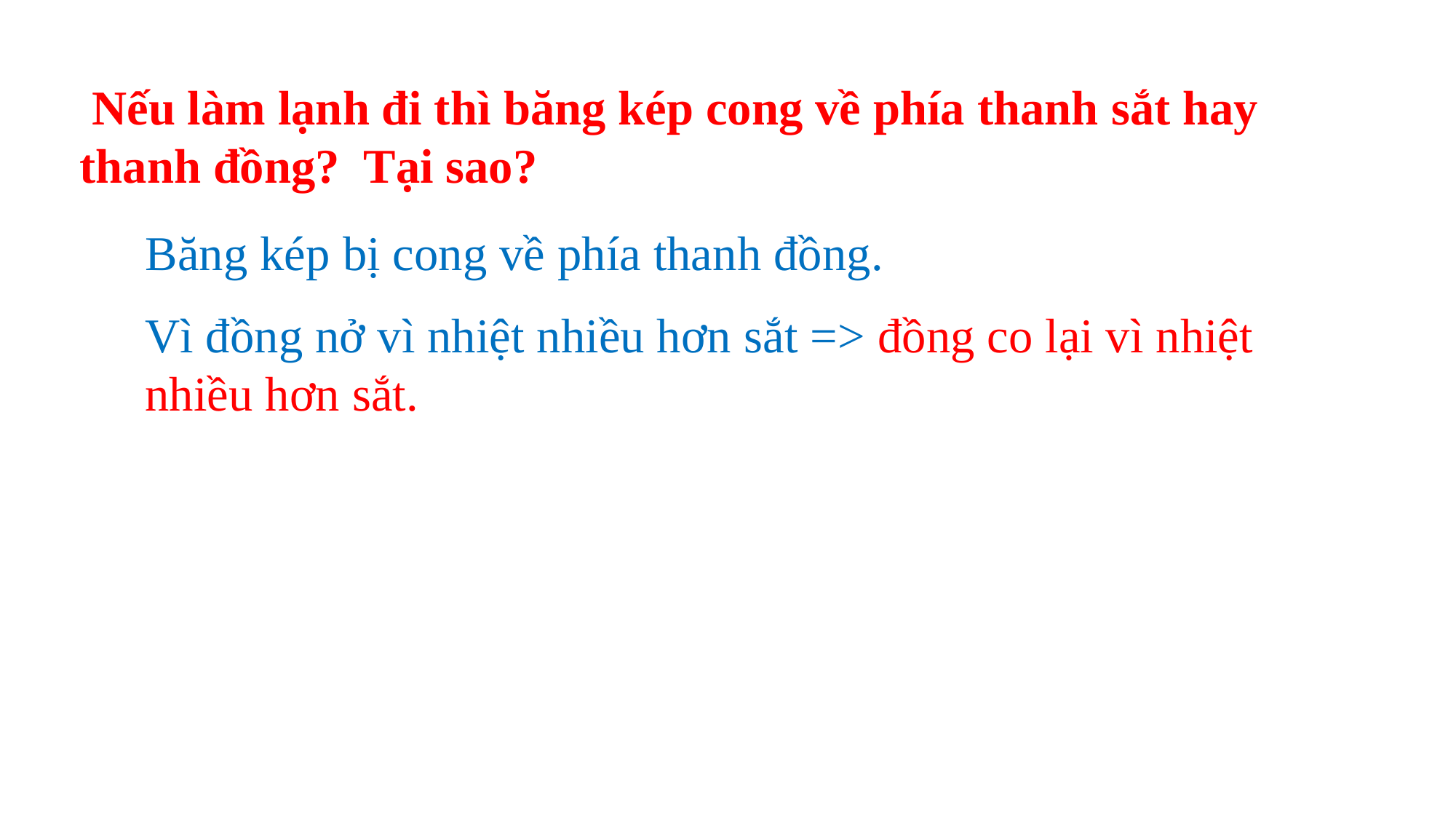

Nếu làm lạnh đi thì băng kép cong về phía thanh sắt hay thanh đồng?  Tại sao?
Băng kép bị cong về phía thanh đồng.
Vì đồng nở vì nhiệt nhiều hơn sắt => đồng co lại vì nhiệt nhiều hơn sắt.